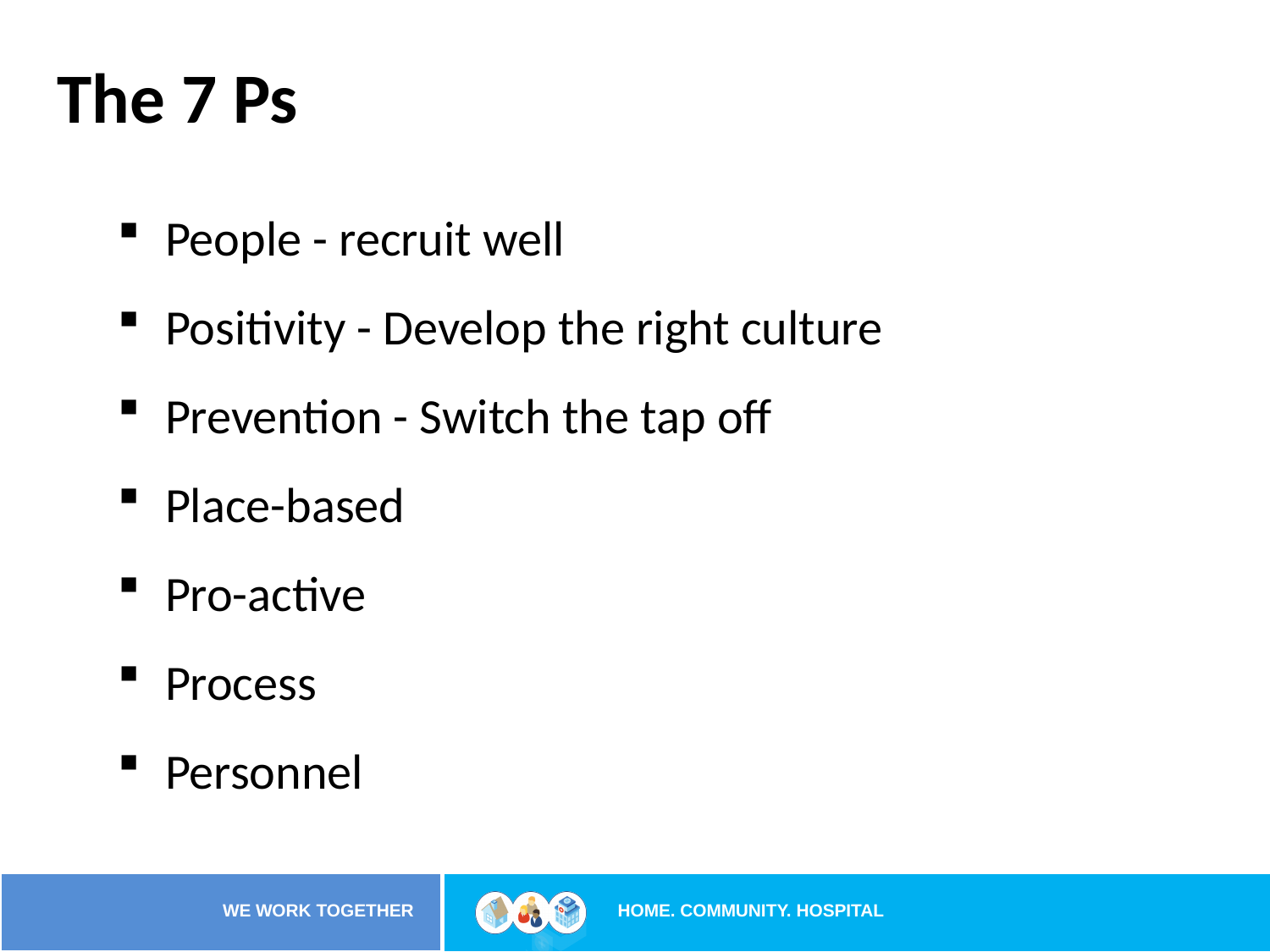

The 7 Ps
People - recruit well

Positivity - Develop the right culture

Prevention - Switch the tap off

Place-based

Pro-active

Process

Personnel

HOME. COMMUNITY. HOSPITAL
WE WORK TOGETHER